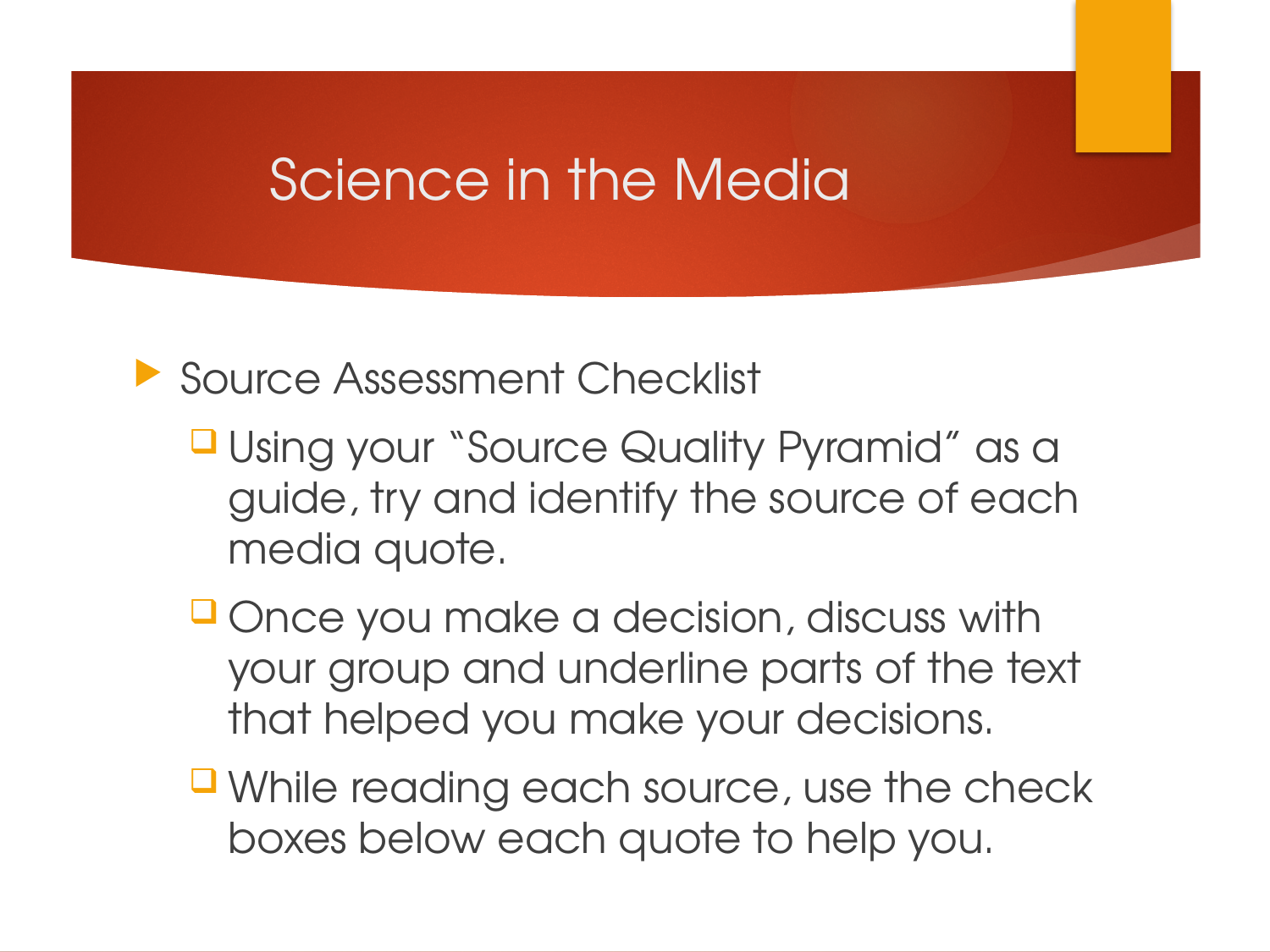

# Science in the Media
Source Assessment Checklist
Using your “Source Quality Pyramid” as a guide, try and identify the source of each media quote.
Once you make a decision, discuss with your group and underline parts of the text that helped you make your decisions.
While reading each source, use the check boxes below each quote to help you.